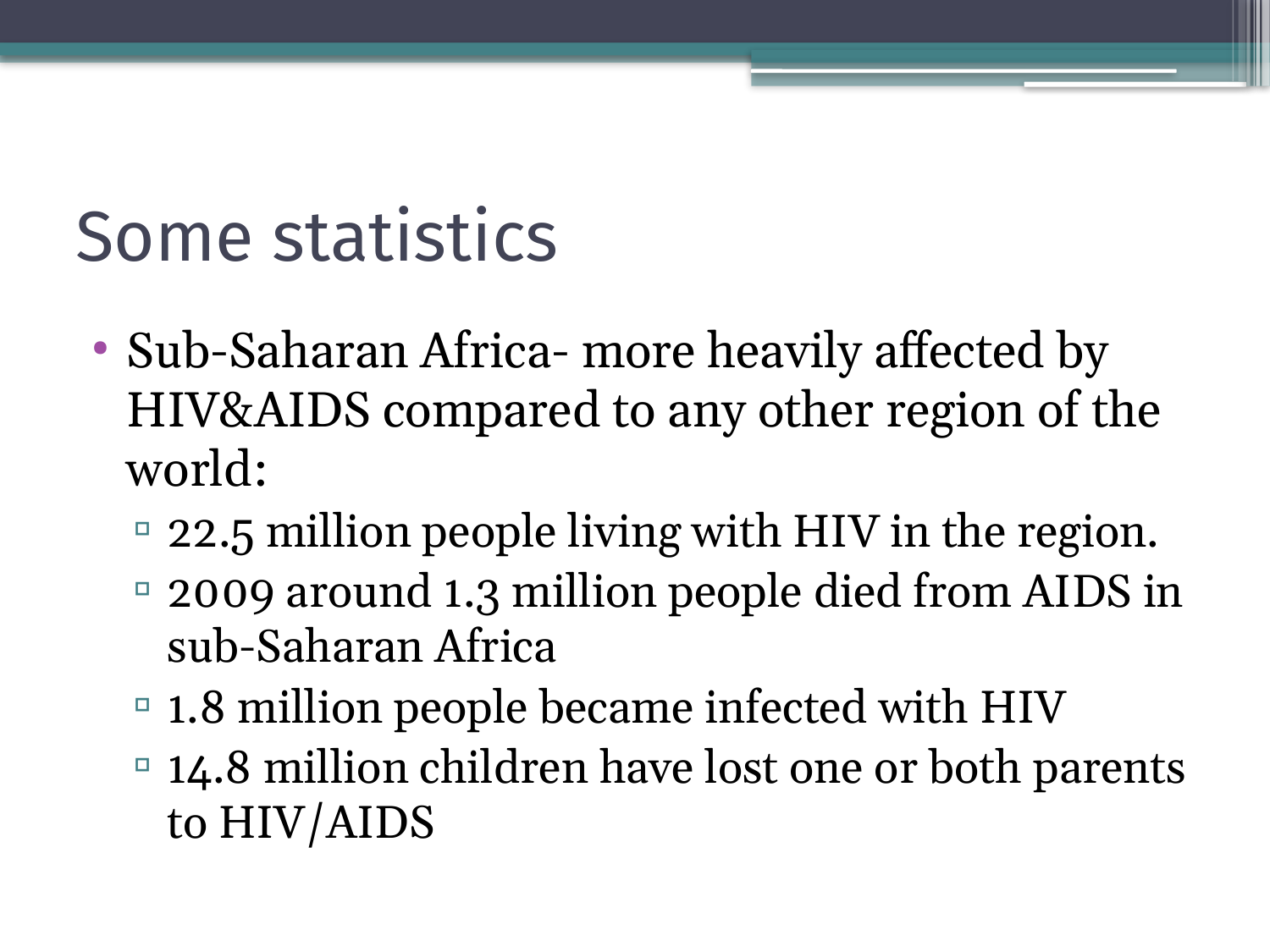

# Some statistics
Sub-Saharan Africa- more heavily affected by HIV&AIDS compared to any other region of the world:
22.5 million people living with HIV in the region.
2009 around 1.3 million people died from AIDS in sub-Saharan Africa
1.8 million people became infected with HIV
14.8 million children have lost one or both parents to HIV/AIDS